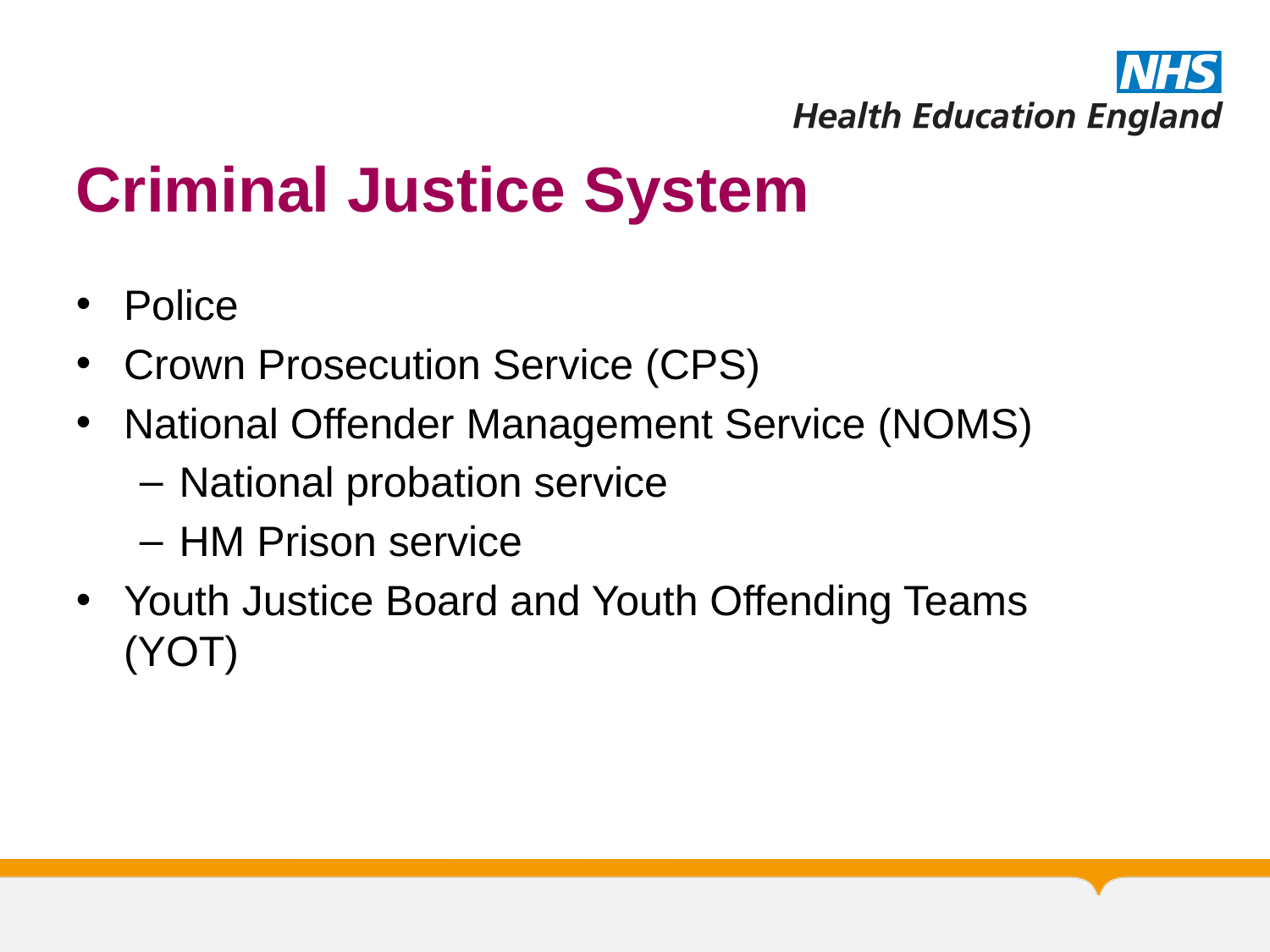

# Criminal Justice System
Police
Crown Prosecution Service (CPS)
National Offender Management Service (NOMS)
National probation service
HM Prison service
Youth Justice Board and Youth Offending Teams (YOT)